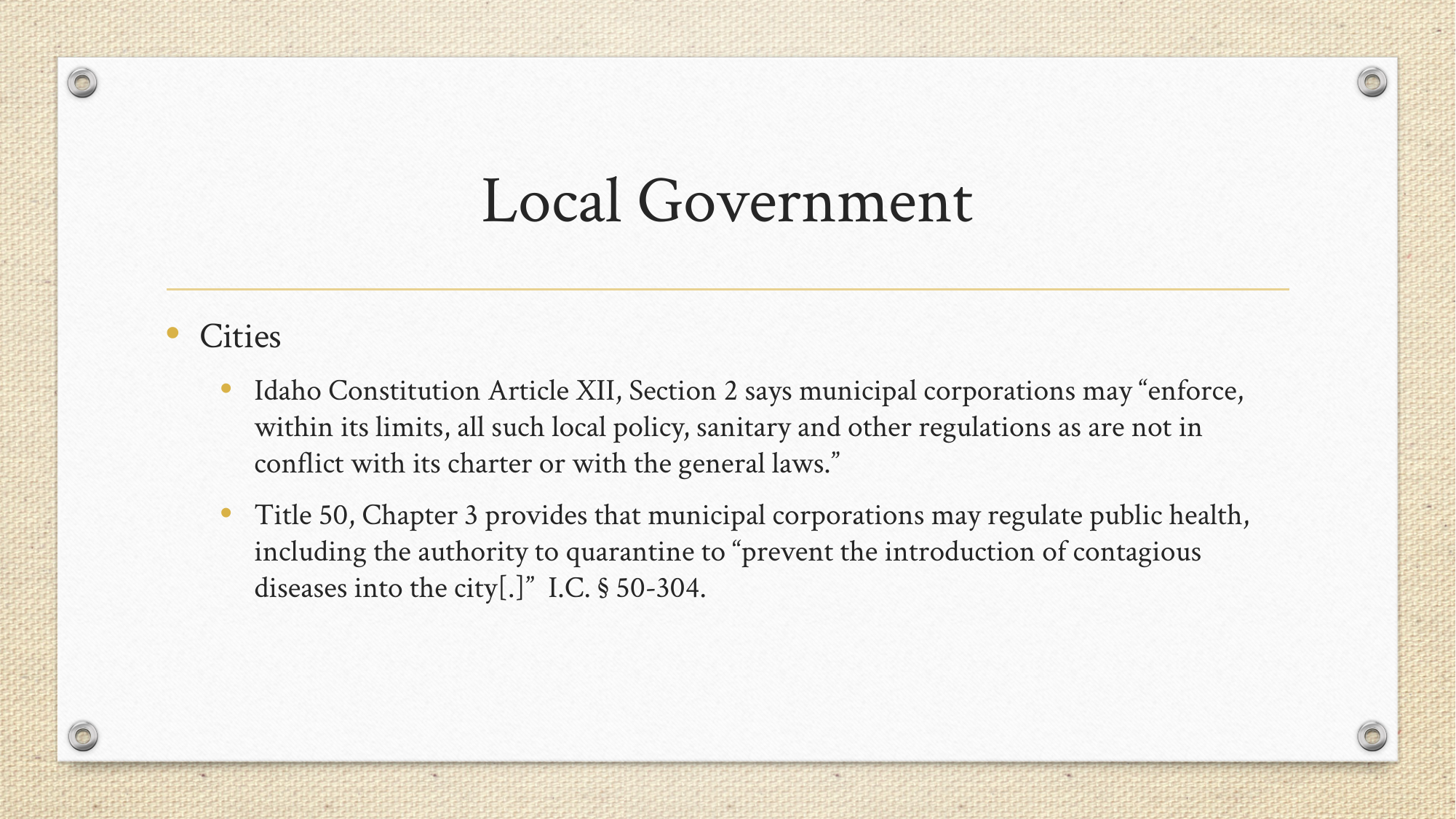

# Local Government
Cities
Idaho Constitution Article XII, Section 2 says municipal corporations may “enforce, within its limits, all such local policy, sanitary and other regulations as are not in conflict with its charter or with the general laws.”
Title 50, Chapter 3 provides that municipal corporations may regulate public health, including the authority to quarantine to “prevent the introduction of contagious diseases into the city[.]”  I.C. § 50-304.